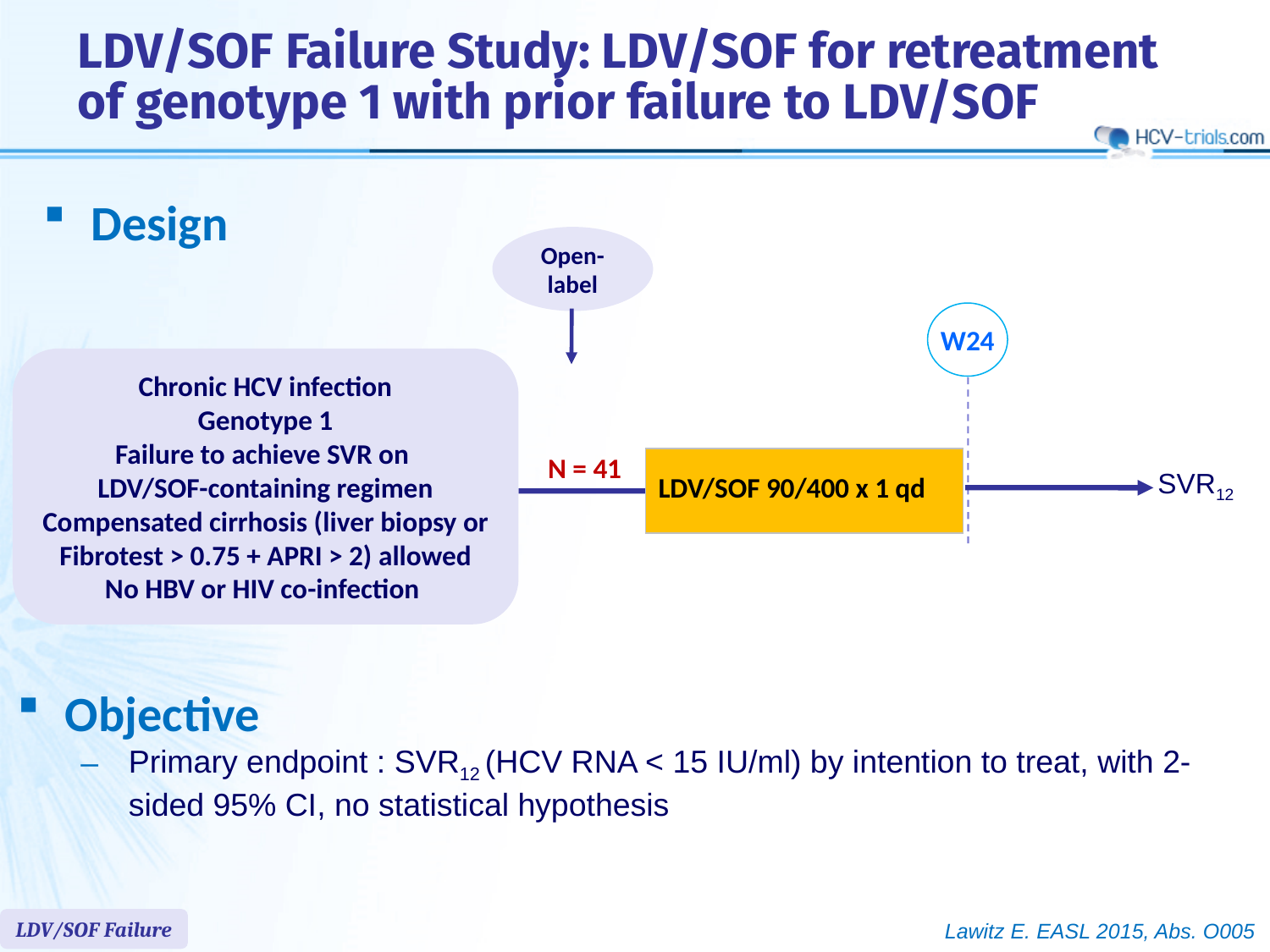

# LDV/SOF Failure Study: LDV/SOF for retreatment of genotype 1 with prior failure to LDV/SOF
Design
Open-label
W24
Chronic HCV infection
Genotype 1
Failure to achieve SVR on
LDV/SOF-containing regimen
Compensated cirrhosis (liver biopsy or Fibrotest > 0.75 + APRI > 2) allowed
No HBV or HIV co-infection

N = 41
| LDV/SOF 90/400 x 1 qd |
| --- |
SVR12

Objective
Primary endpoint : SVR12 (HCV RNA < 15 IU/ml) by intention to treat, with 2-sided 95% CI, no statistical hypothesis

LDV/SOF Failure
Lawitz E. EASL 2015, Abs. O005